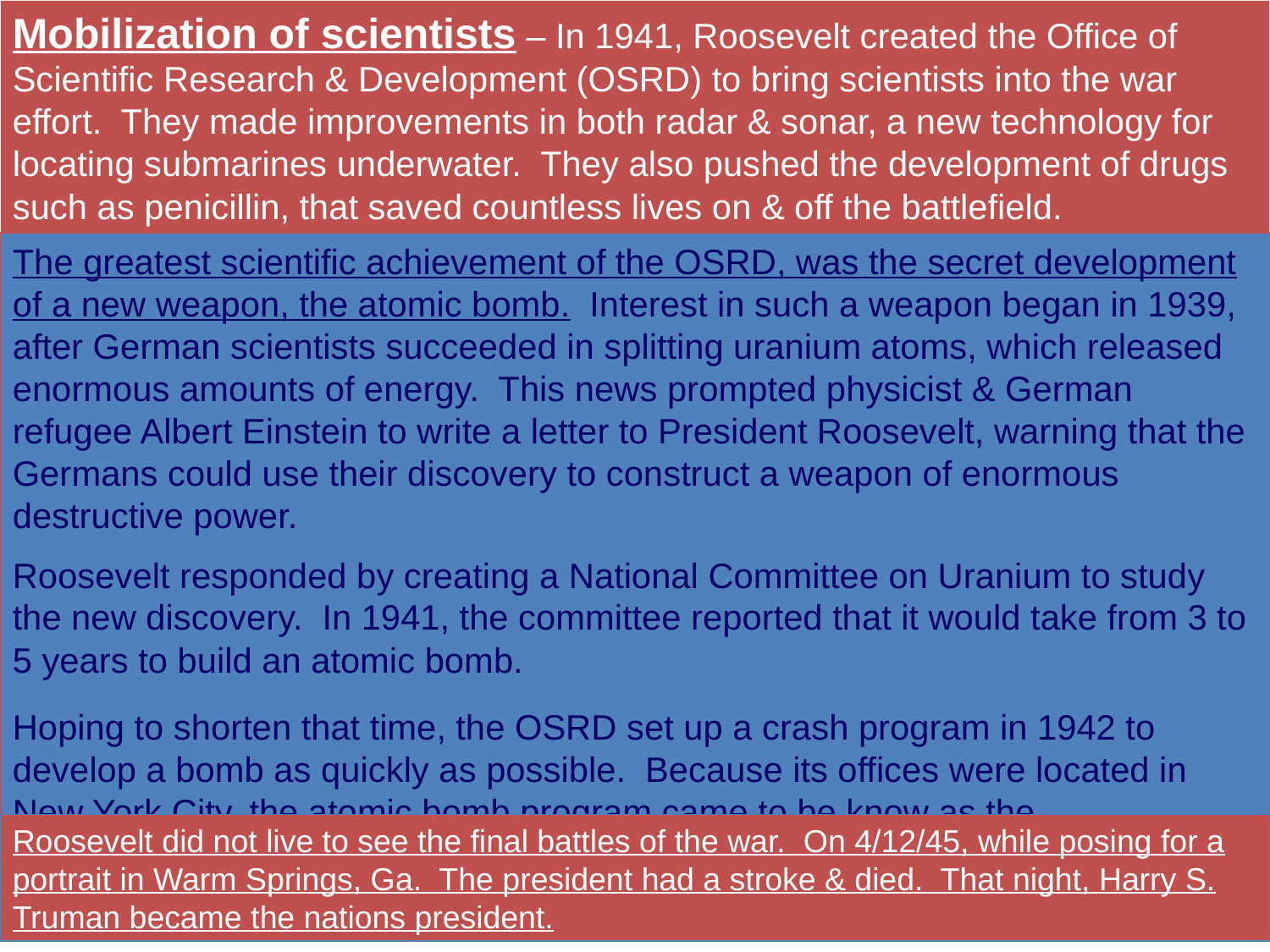

Mobilization of scientists – In 1941, Roosevelt created the Office of Scientific Research & Development (OSRD) to bring scientists into the war effort.  They made improvements in both radar & sonar, a new technology for locating submarines underwater.  They also pushed the development of drugs such as penicillin, that saved countless lives on & off the battlefield.
The greatest scientific achievement of the OSRD, was the secret development of a new weapon, the atomic bomb.  Interest in such a weapon began in 1939, after German scientists succeeded in splitting uranium atoms, which released enormous amounts of energy.  This news prompted physicist & German refugee Albert Einstein to write a letter to President Roosevelt, warning that the Germans could use their discovery to construct a weapon of enormous destructive power.
Roosevelt responded by creating a National Committee on Uranium to study the new discovery.  In 1941, the committee reported that it would take from 3 to 5 years to build an atomic bomb.
Hoping to shorten that time, the OSRD set up a crash program in 1942 to develop a bomb as quickly as possible.  Because its offices were located in New York City, the atomic bomb program came to be know as the Manhattan Project.
Roosevelt did not live to see the final battles of the war.  On 4/12/45, while posing for a portrait in Warm Springs, Ga.  The president had a stroke & died.  That night, Harry S. Truman became the nations president.